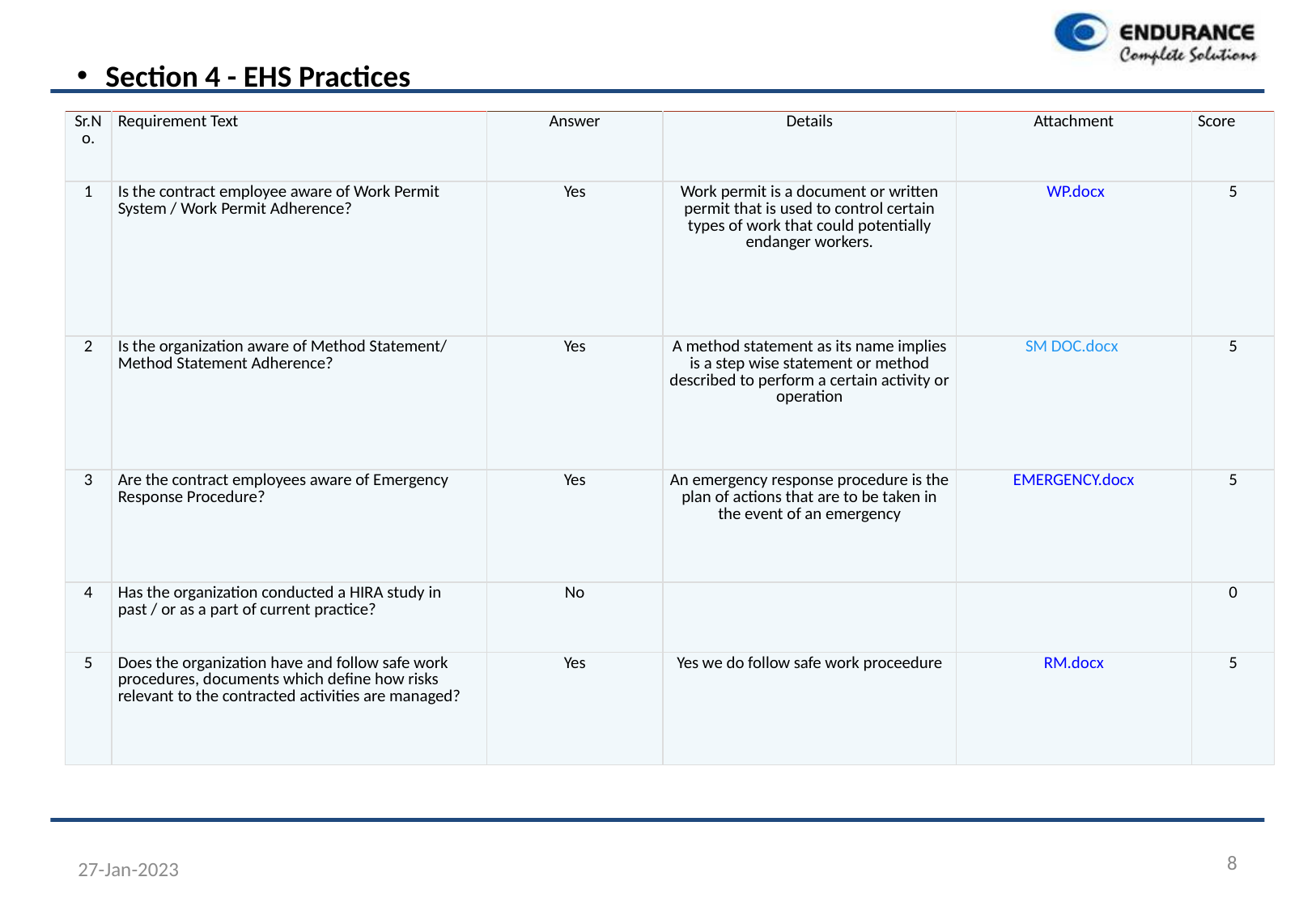

Section 4 - EHS Practices

| Sr.No. | Requirement Text | Answer | Details | Attachment | Score |
| --- | --- | --- | --- | --- | --- |
| 1 | Is the contract employee aware of Work Permit System / Work Permit Adherence? | Yes | Work permit is a document or written permit that is used to control certain types of work that could potentially endanger workers. | WP.docx | 5 |
| 2 | Is the organization aware of Method Statement/ Method Statement Adherence? | Yes | A method statement as its name implies is a step wise statement or method described to perform a certain activity or operation | SM DOC.docx | 5 |
| 3 | Are the contract employees aware of Emergency Response Procedure? | Yes | An emergency response procedure is the plan of actions that are to be taken in the event of an emergency | EMERGENCY.docx | 5 |
| 4 | Has the organization conducted a HIRA study in past / or as a part of current practice? | No |  |  | 0 |
| 5 | Does the organization have and follow safe work procedures, documents which define how risks relevant to the contracted activities are managed? | Yes | Yes we do follow safe work proceedure | RM.docx | 5 |

Total - 20

8
27-Jan-2023